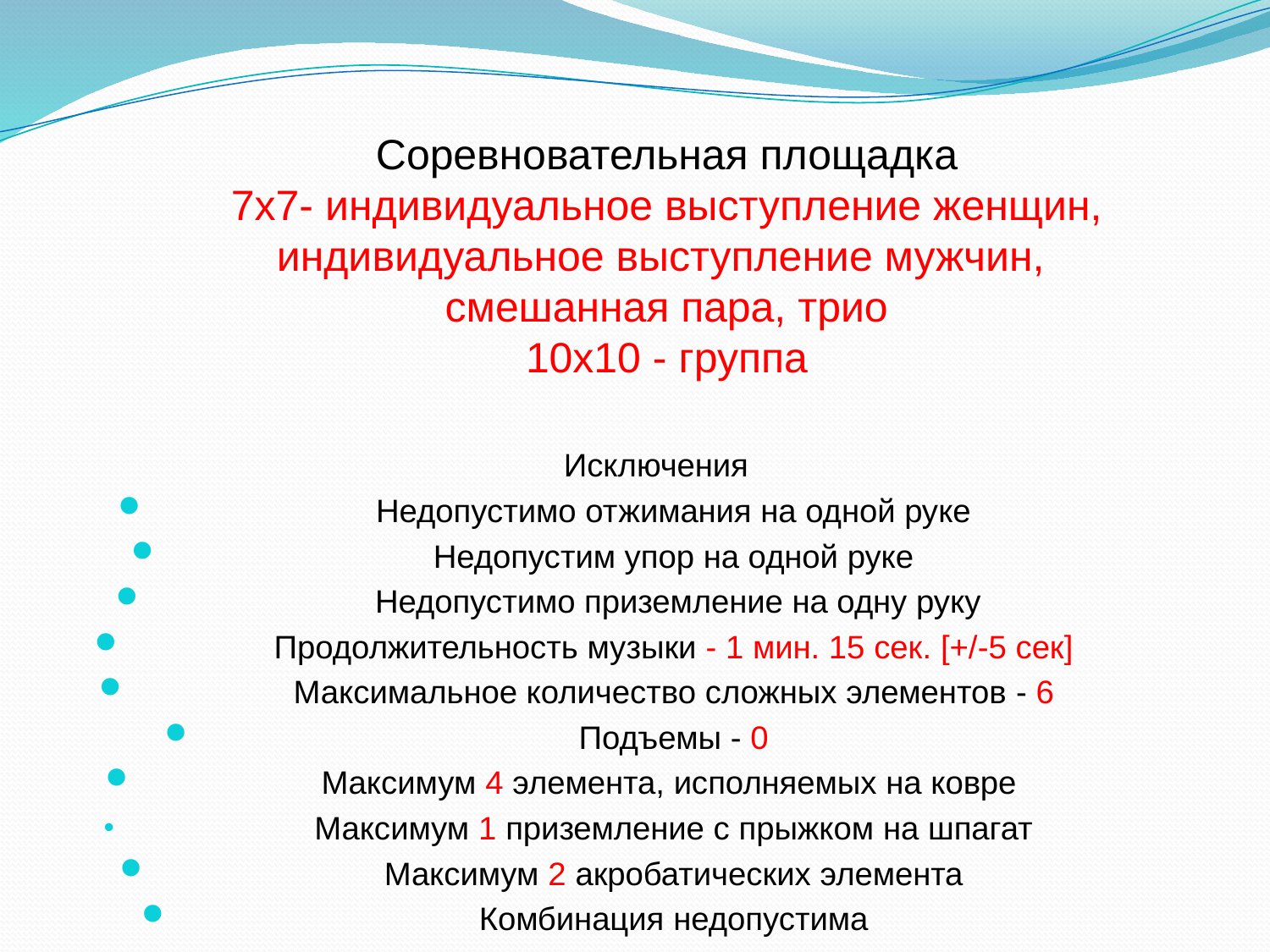

# Соревновательная площадка 7x7- индивидуальное выступление женщин, индивидуальное выступление мужчин, смешанная пара, трио 10x10 - группа

Исключения
Недопустимо отжимания на одной руке
Недопустим упор на одной руке
 Недопустимо приземление на одну руку
Продолжительность музыки - 1 мин. 15 сек. [+/-5 сек]
Максимальное количество сложных элементов - 6
Подъемы - 0
Максимум 4 элемента, исполняемых на ковре
Максимум 1 приземление с прыжком на шпагат
Максимум 2 акробатических элемента
Комбинация недопустима